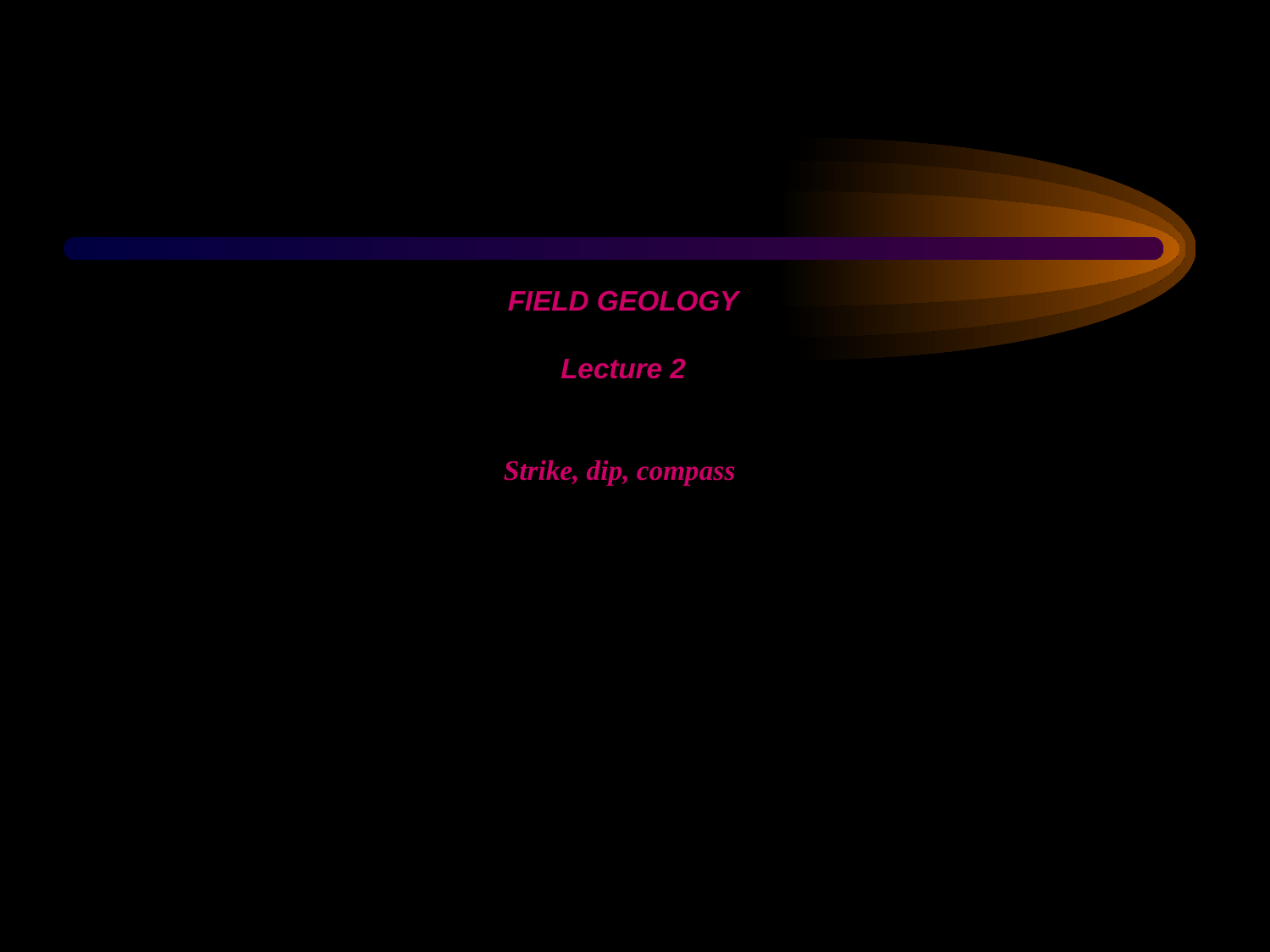

FIELD GEOLOGY

Lecture 2

Strike, dip, compass